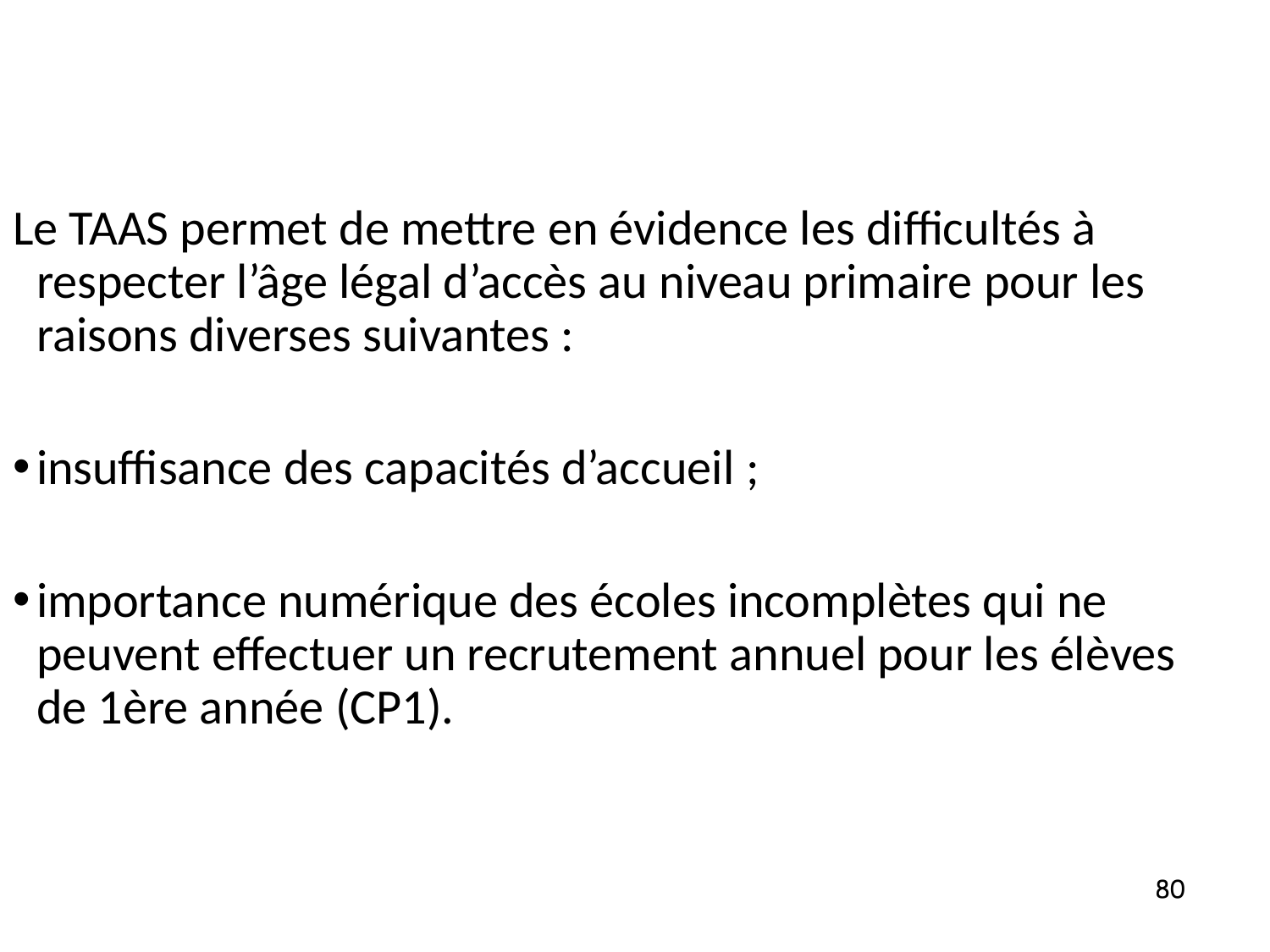

Le TAAS permet de mettre en évidence les difficultés à respecter l’âge légal d’accès au niveau primaire pour les raisons diverses suivantes :

insuffisance des capacités d’accueil ;

importance numérique des écoles incomplètes qui ne peuvent effectuer un recrutement annuel pour les élèves de 1ère année (CP1).

80